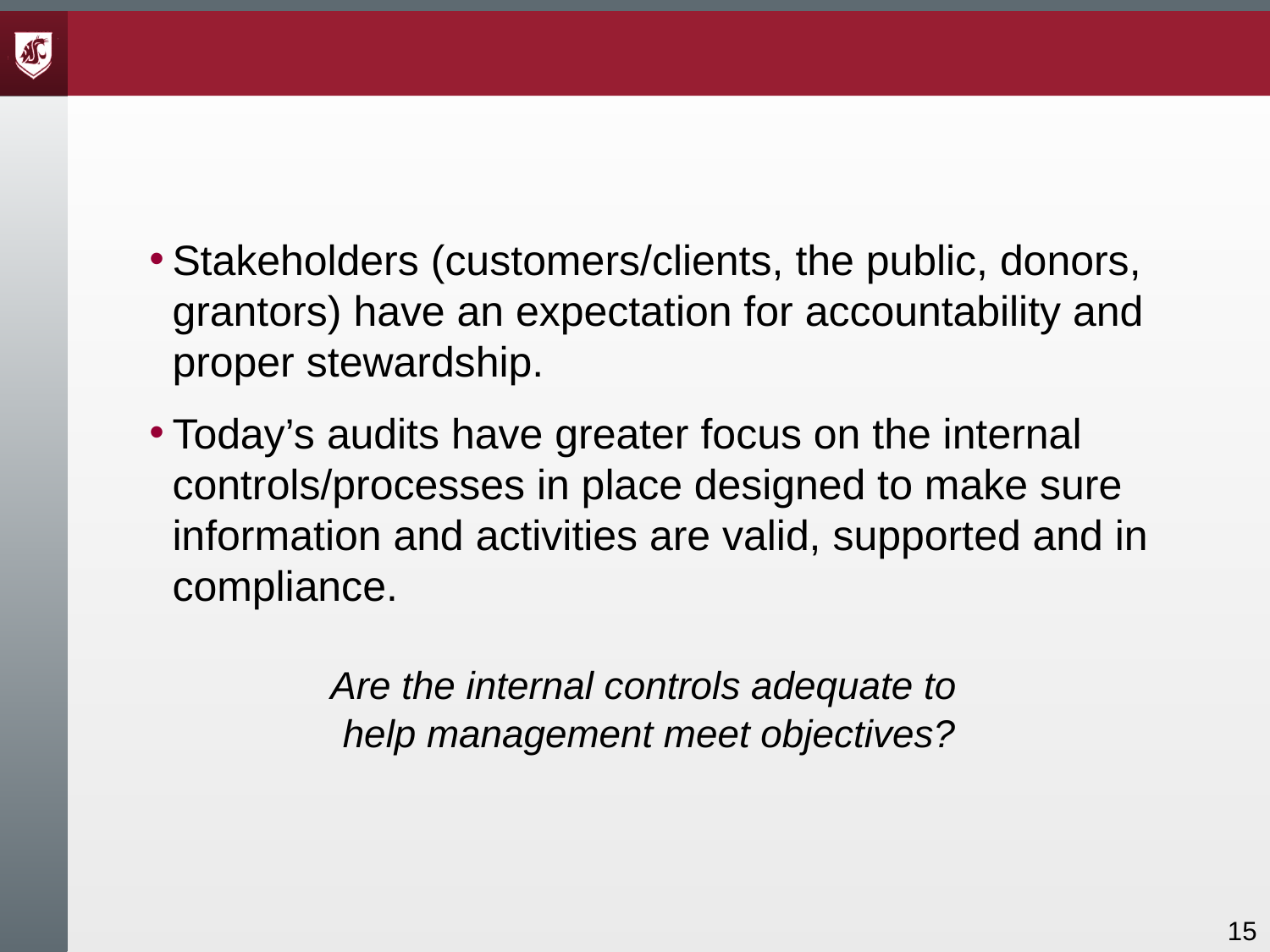

Stakeholders (customers/clients, the public, donors, grantors) have an expectation for accountability and proper stewardship.
Today’s audits have greater focus on the internal controls/processes in place designed to make sure information and activities are valid, supported and in compliance.

Are the internal controls adequate to
help management meet objectives?

15